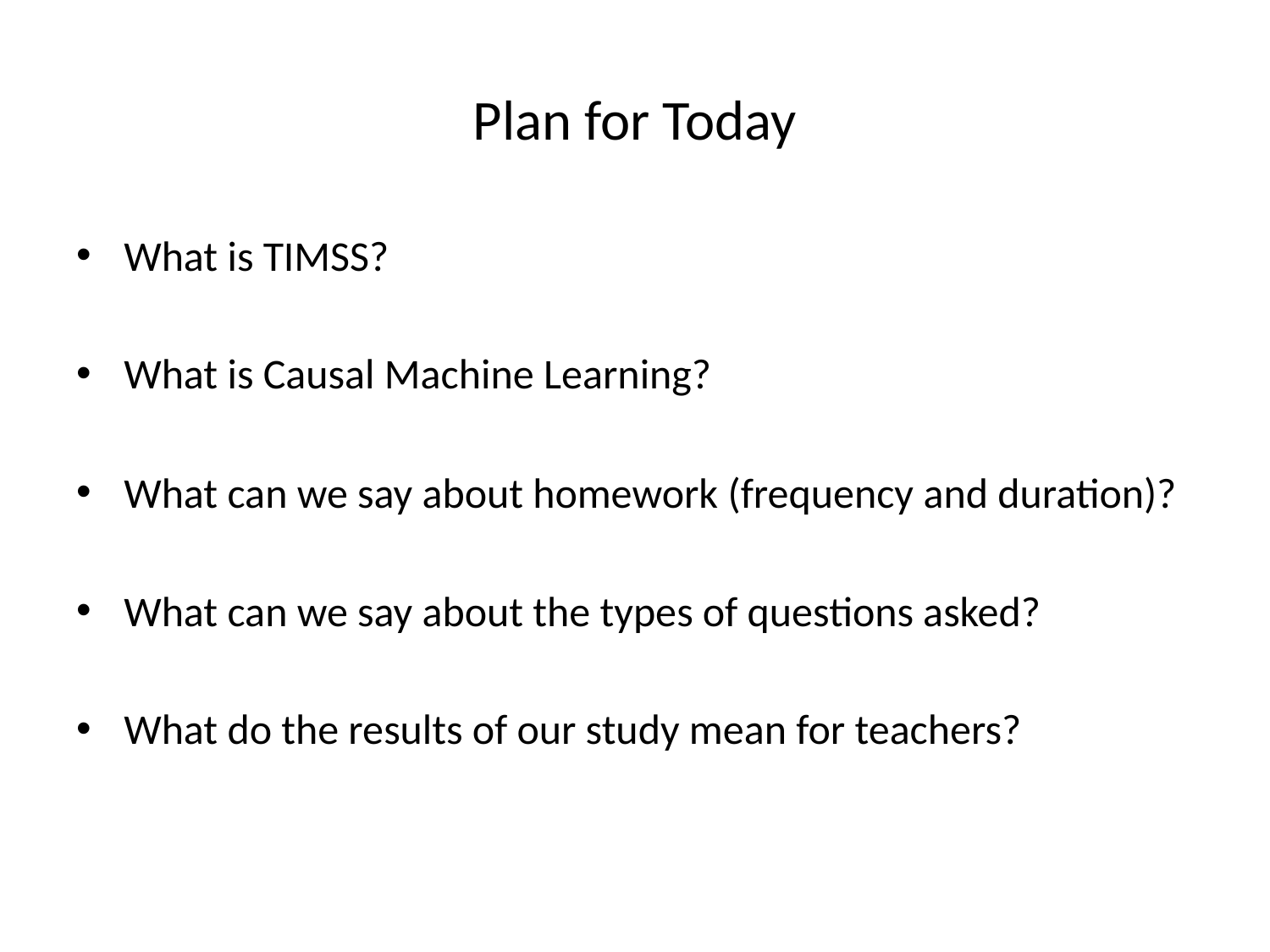

# Plan for Today
What is TIMSS?

What is Causal Machine Learning?

What can we say about homework (frequency and duration)?

What can we say about the types of questions asked?

What do the results of our study mean for teachers?